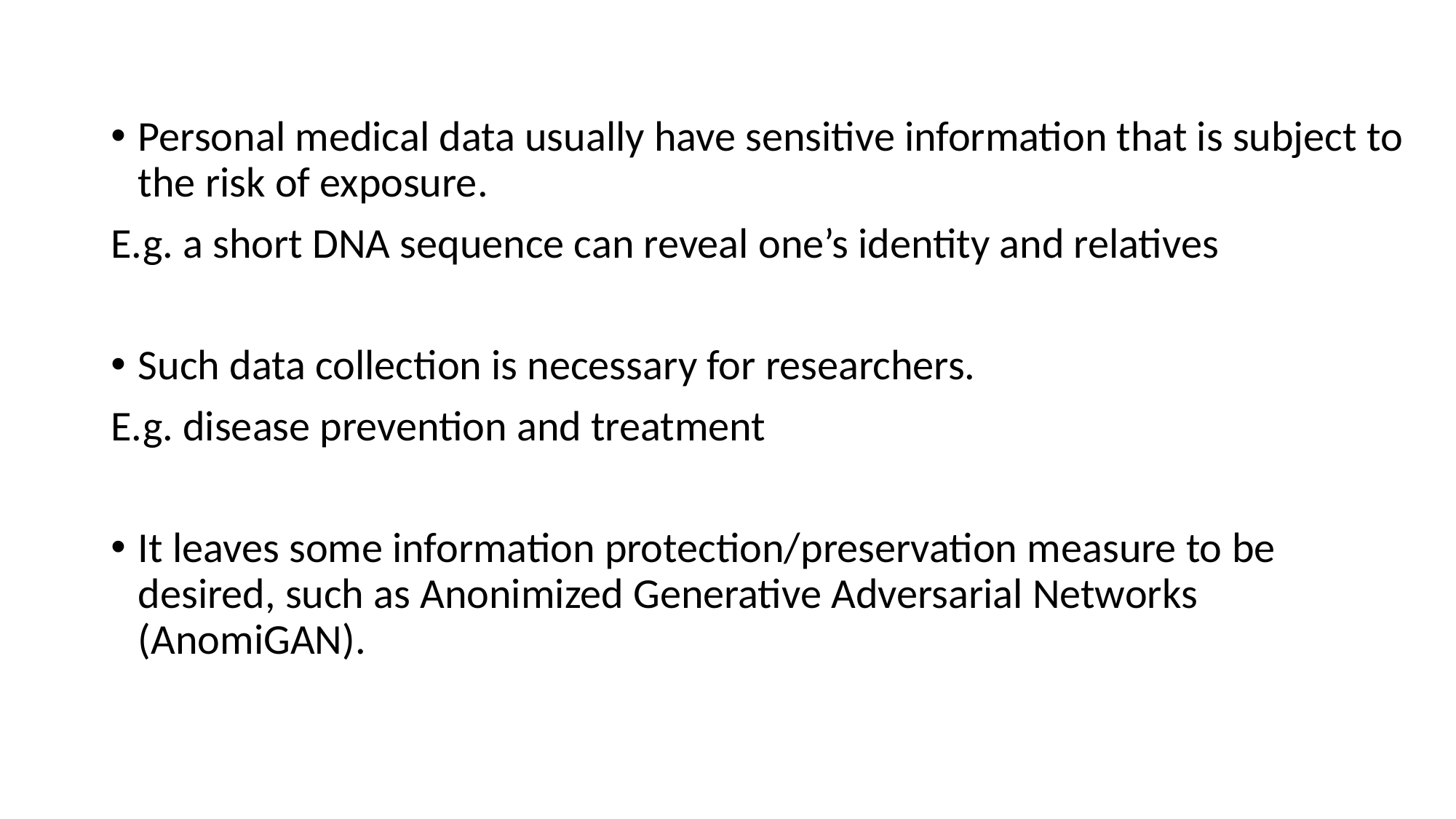

Personal medical data usually have sensitive information that is subject to the risk of exposure.
E.g. a short DNA sequence can reveal one’s identity and relatives

Such data collection is necessary for researchers.
E.g. disease prevention and treatment

It leaves some information protection/preservation measure to be desired, such as Anonimized Generative Adversarial Networks (AnomiGAN).